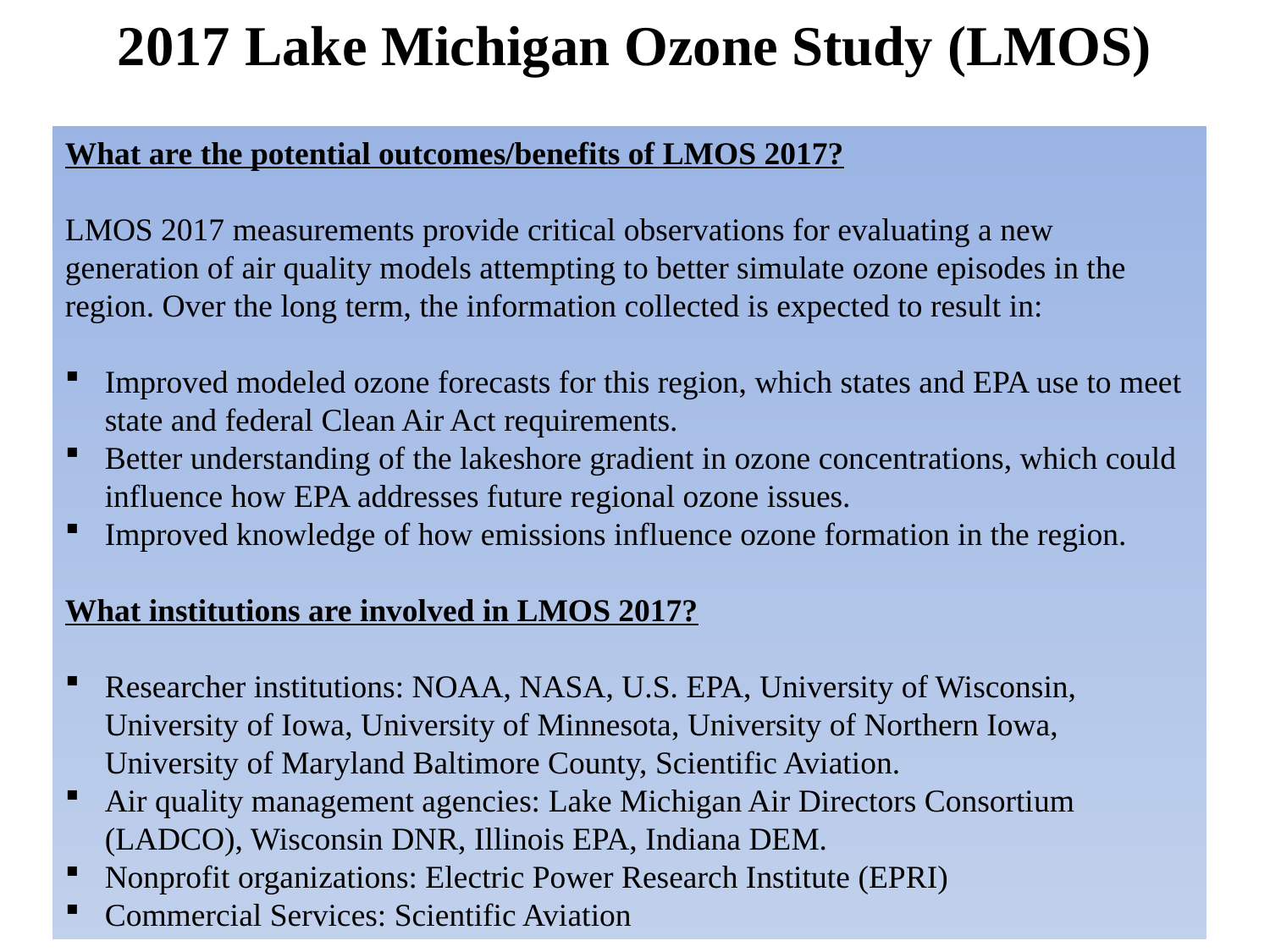

2017 Lake Michigan Ozone Study (LMOS)
What are the potential outcomes/benefits of LMOS 2017?

LMOS 2017 measurements provide critical observations for evaluating a new generation of air quality models attempting to better simulate ozone episodes in the region. Over the long term, the information collected is expected to result in:

Improved modeled ozone forecasts for this region, which states and EPA use to meet state and federal Clean Air Act requirements.
Better understanding of the lakeshore gradient in ozone concentrations, which could influence how EPA addresses future regional ozone issues.
Improved knowledge of how emissions influence ozone formation in the region.

What institutions are involved in LMOS 2017?

Researcher institutions: NOAA, NASA, U.S. EPA, University of Wisconsin, University of Iowa, University of Minnesota, University of Northern Iowa, University of Maryland Baltimore County, Scientific Aviation.
Air quality management agencies: Lake Michigan Air Directors Consortium (LADCO), Wisconsin DNR, Illinois EPA, Indiana DEM.
Nonprofit organizations: Electric Power Research Institute (EPRI)
Commercial Services: Scientific Aviation